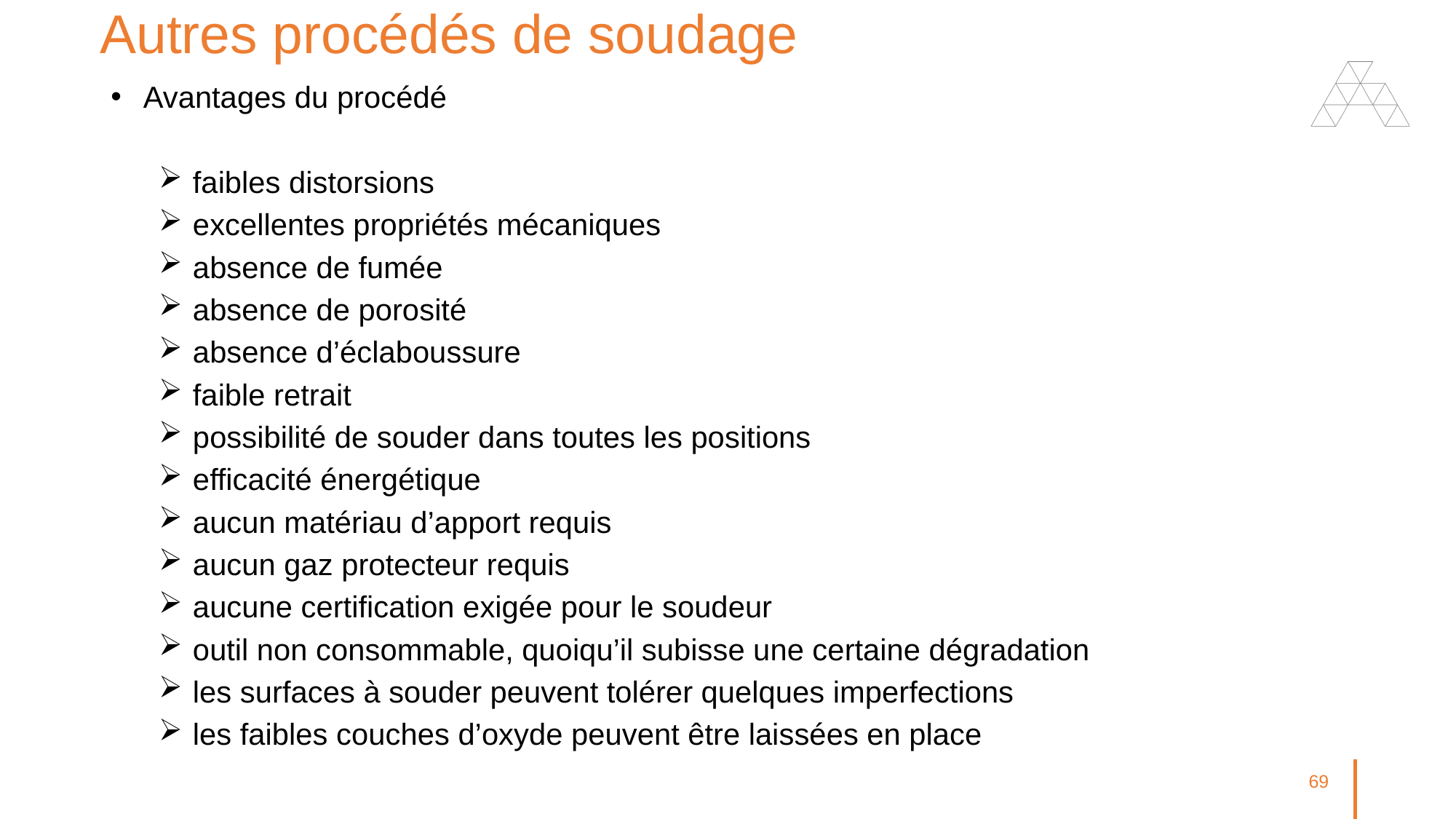

# Autres procédés de soudage
Avantages du procédé

faibles distorsions
excellentes propriétés mécaniques
absence de fumée
absence de porosité
absence d’éclaboussure
faible retrait
possibilité de souder dans toutes les positions
efficacité énergétique
aucun matériau d’apport requis
aucun gaz protecteur requis
aucune certification exigée pour le soudeur
outil non consommable, quoiqu’il subisse une certaine dégradation
les surfaces à souder peuvent tolérer quelques imperfections
les faibles couches d’oxyde peuvent être laissées en place
69